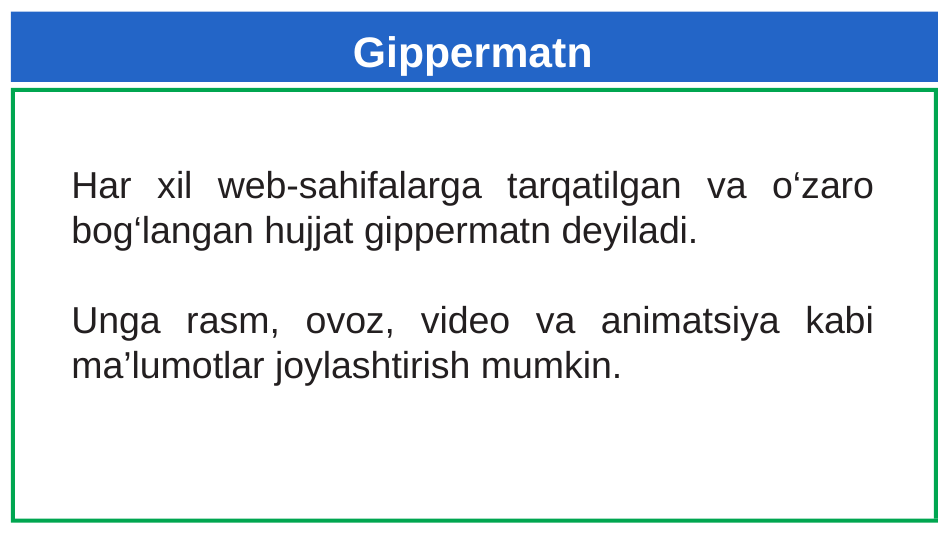

# Gippermatn
Har xil web-sahifalarga tarqatilgan va o‘zaro bog‘langan hujjat gippermatn deyiladi.

Unga rasm, ovoz, video va animatsiya kabi ma’lumotlar joylashtirish mumkin.